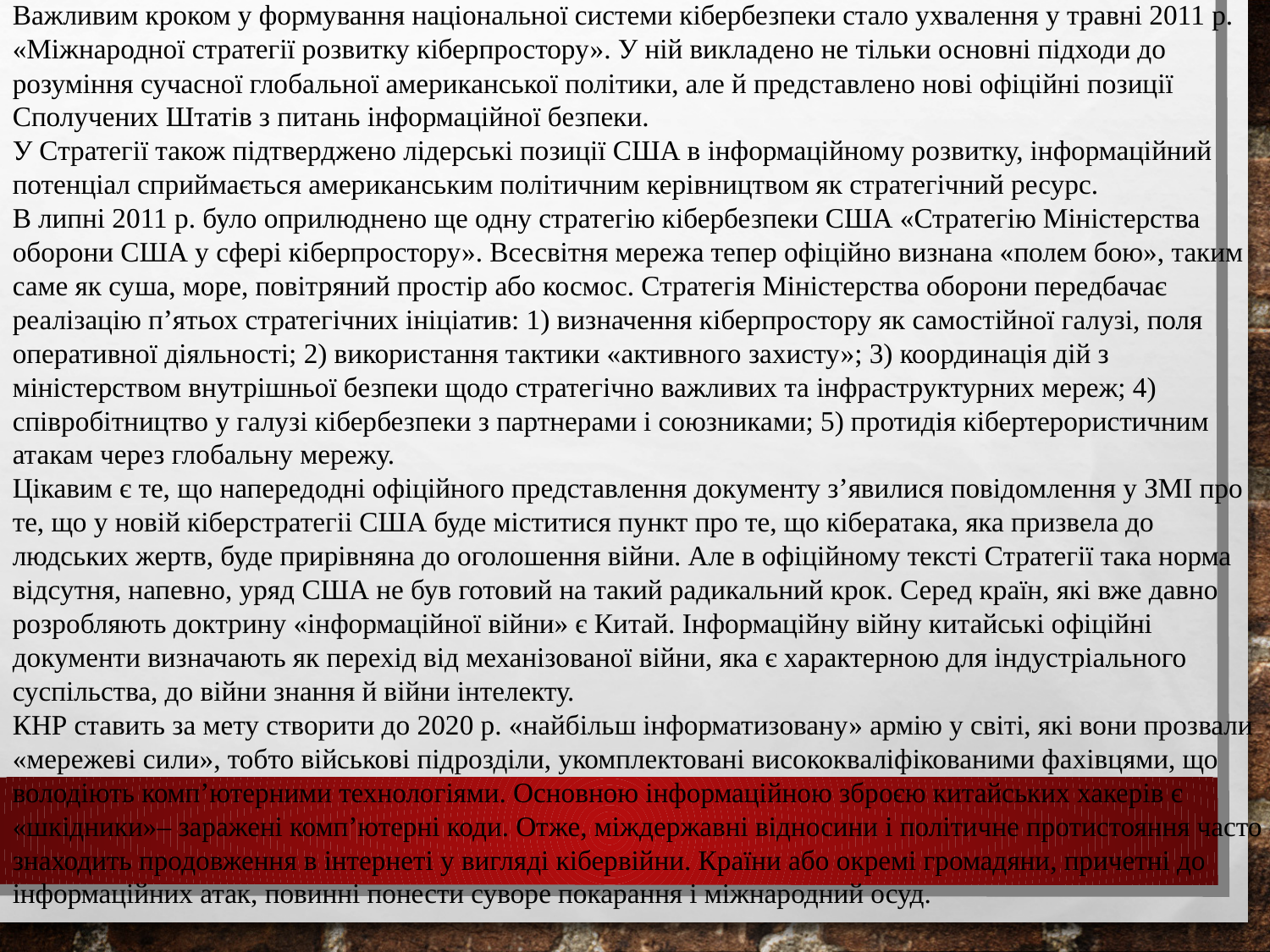

Важливим кроком у формування національної системи кібербезпеки стало ухвалення у травні 2011 р. «Міжнародної стратегії розвитку кіберпростору». У ній викладено не тільки основні підходи до розуміння сучасної глобальної американської політики, але й представлено нові офіційні позиції Сполучених Штатів з питань інформаційної безпеки.
У Стратегії також підтверджено лідерські позиції США в інформаційному розвитку, інформаційний потенціал сприймається американським політичним керівництвом як стратегічний ресурс.
В липні 2011 р. було оприлюднено ще одну стратегію кібербезпеки США «Стратегію Міністерства оборони США у сфері кіберпростору». Всесвітня мережа тепер офіційно визнана «полем бою», таким саме як суша, море, повітряний простір або космос. Стратегія Міністерства оборони передбачає реалізацію п’ятьох стратегічних ініціатив: 1) визначення кіберпростору як самостійної галузі, поля оперативної діяльності; 2) використання тактики «активного захисту»; 3) координація дій з міністерством внутрішньої безпеки щодо стратегічно важливих та інфраструктурних мереж; 4) співробітництво у галузі кібербезпеки з партнерами і союзниками; 5) протидія кібертерористичним атакам через глобальну мережу.
Цікавим є те, що напередодні офіційного представлення документу з’явилися повідомлення у ЗМІ про те, що у новій кіберстратегіі США буде міститися пункт про те, що кібератака, яка призвела до людських жертв, буде прирівняна до оголошення війни. Але в офіційному тексті Стратегії така норма відсутня, напевно, уряд США не був готовий на такий радикальний крок. Серед країн, які вже давно розробляють доктрину «інформаційної війни» є Китай. Інформаційну війну китайські офіційні документи визначають як перехід від механізованої війни, яка є характерною для індустріального суспільства, до війни знання й війни інтелекту.
КНР ставить за мету створити до 2020 р. «найбільш інформатизовану» армію у світі, які вони прозвали «мережеві сили», тобто військові підрозділи, укомплектовані висококваліфікованими фахівцями, що володіють комп’ютерними технологіями. Основною інформаційною зброєю китайських хакерів є «шкідники»– заражені комп’ютерні коди. Отже, міждержавні відносини і політичне протистояння часто знаходить продовження в інтернеті у вигляді кібервійни. Країни або окремі громадяни, причетні до інформаційних атак, повинні понести суворе покарання і міжнародний осуд.